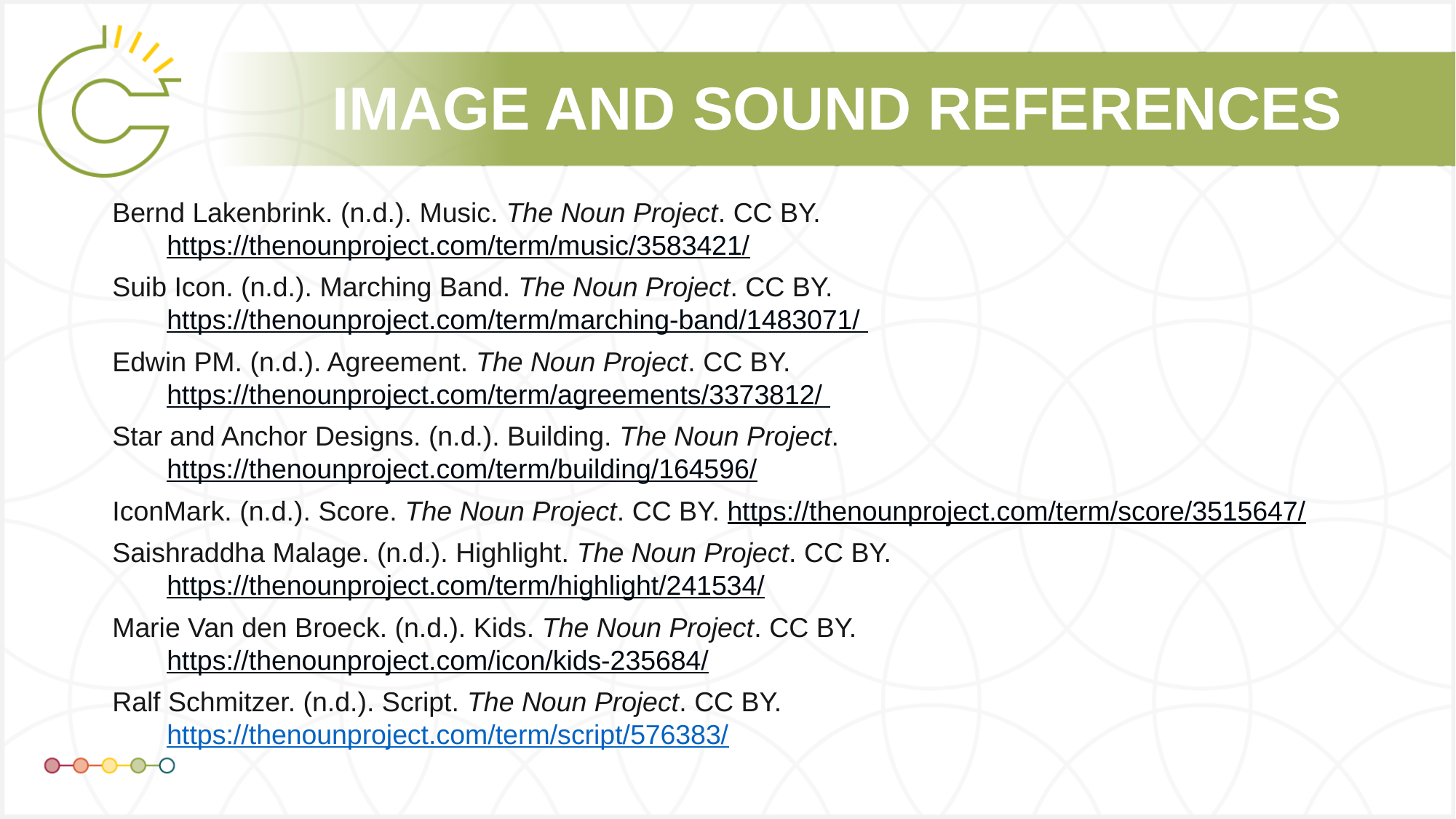

Bernd Lakenbrink. (n.d.). Music. The Noun Project. CC BY. https://thenounproject.com/term/music/3583421/
Suib Icon. (n.d.). Marching Band. The Noun Project. CC BY. https://thenounproject.com/term/marching-band/1483071/
Edwin PM. (n.d.). Agreement. The Noun Project. CC BY. https://thenounproject.com/term/agreements/3373812/
Star and Anchor Designs. (n.d.). Building. The Noun Project. https://thenounproject.com/term/building/164596/
IconMark. (n.d.). Score. The Noun Project. CC BY. https://thenounproject.com/term/score/3515647/
Saishraddha Malage. (n.d.). Highlight. The Noun Project. CC BY. https://thenounproject.com/term/highlight/241534/
Marie Van den Broeck. (n.d.). Kids. The Noun Project. CC BY. https://thenounproject.com/icon/kids-235684/
Ralf Schmitzer. (n.d.). Script. The Noun Project. CC BY. https://thenounproject.com/term/script/576383/